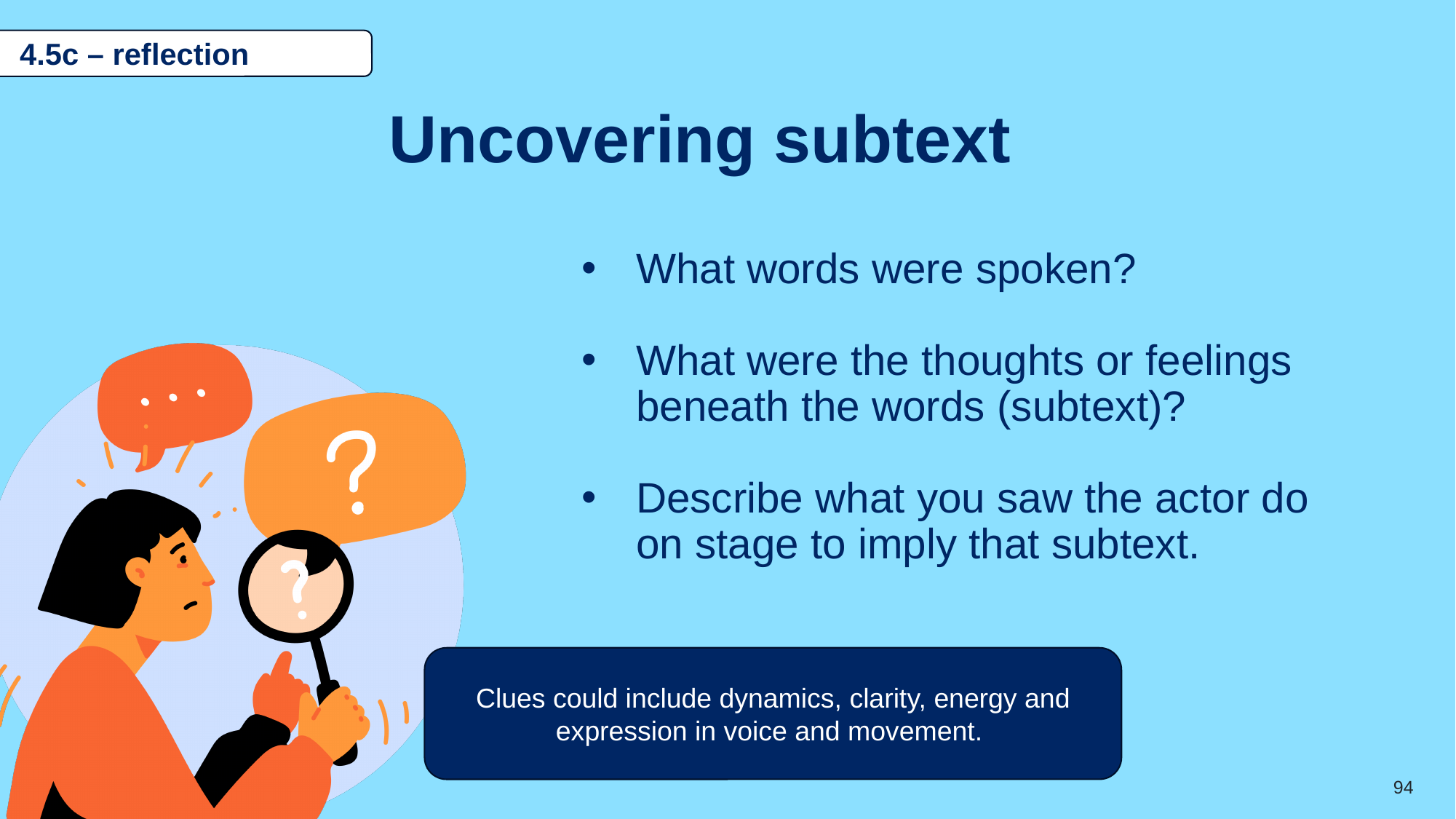

4.5c – reflection
Uncovering subtext
What words were spoken?

What were the thoughts or feelings beneath the words (subtext)?

Describe what you saw the actor do on stage to imply that subtext.

Clues could include dynamics, clarity, energy and expression in voice and movement.
94